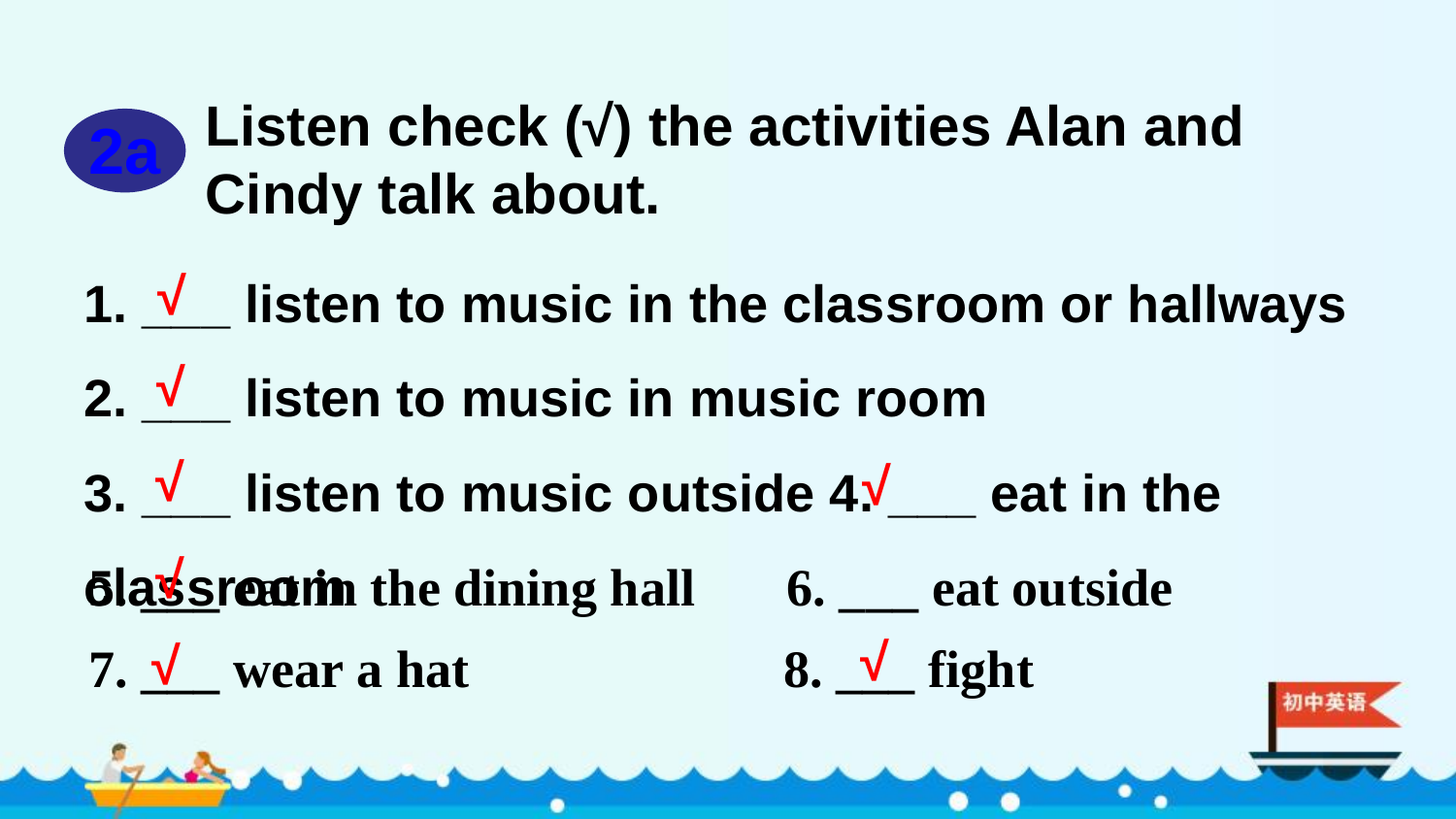

Listen check (√) the activities Alan and Cindy talk about.
2a

1. ___ listen to music in the classroom or hallways
2. ___ listen to music in music room
3. ___ listen to music outside 4. ___ eat in the classroom
5. ___ eat in the dining hall       6. ___ eat outside
7. ___ wear a hat                        8. ___ fight
√
√
√
√
√
√
√